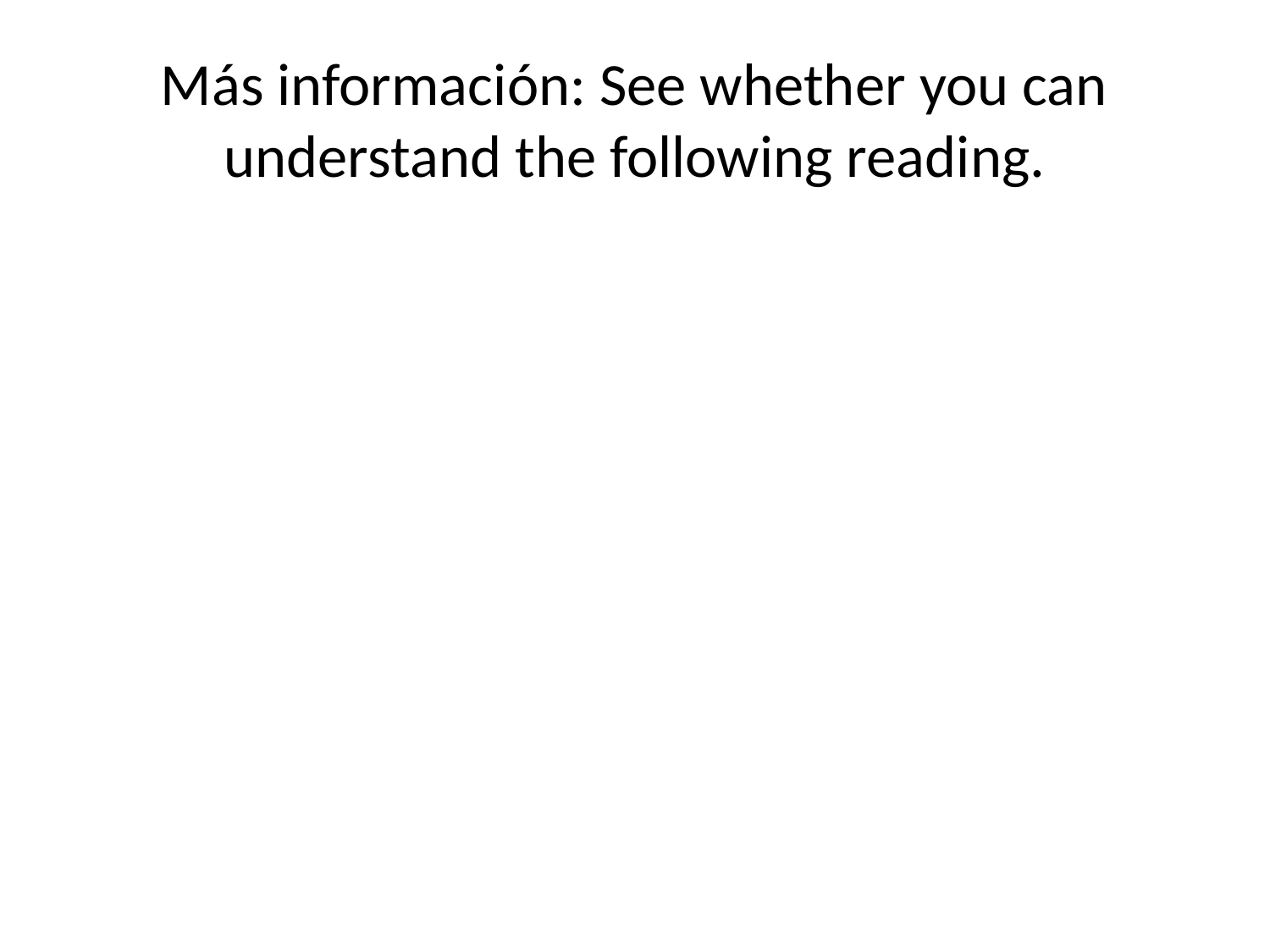

# Más información: See whether you can understand the following reading.